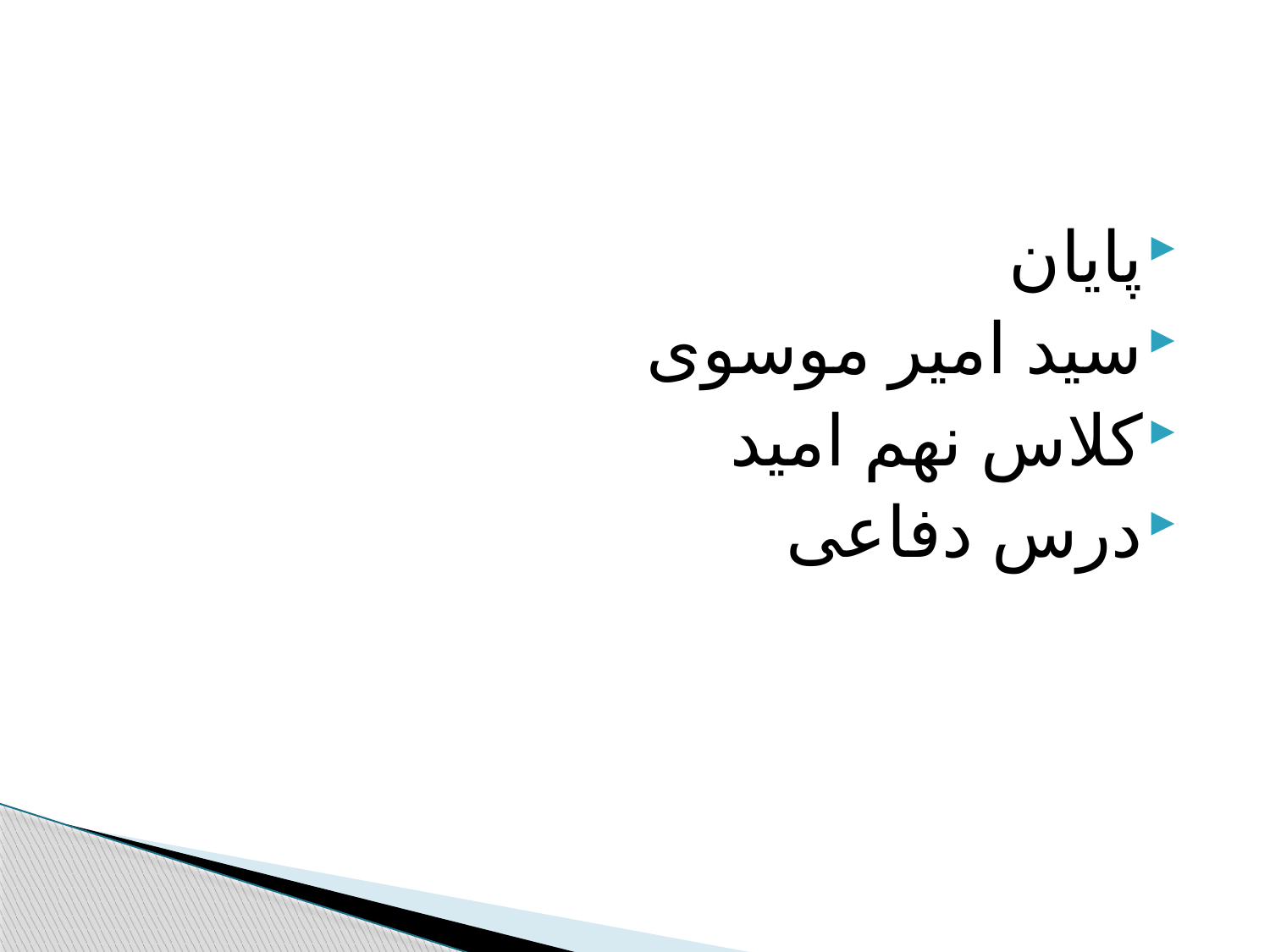

پایان
سید امیر موسوی
کلاس نهم امید
درس دفاعی